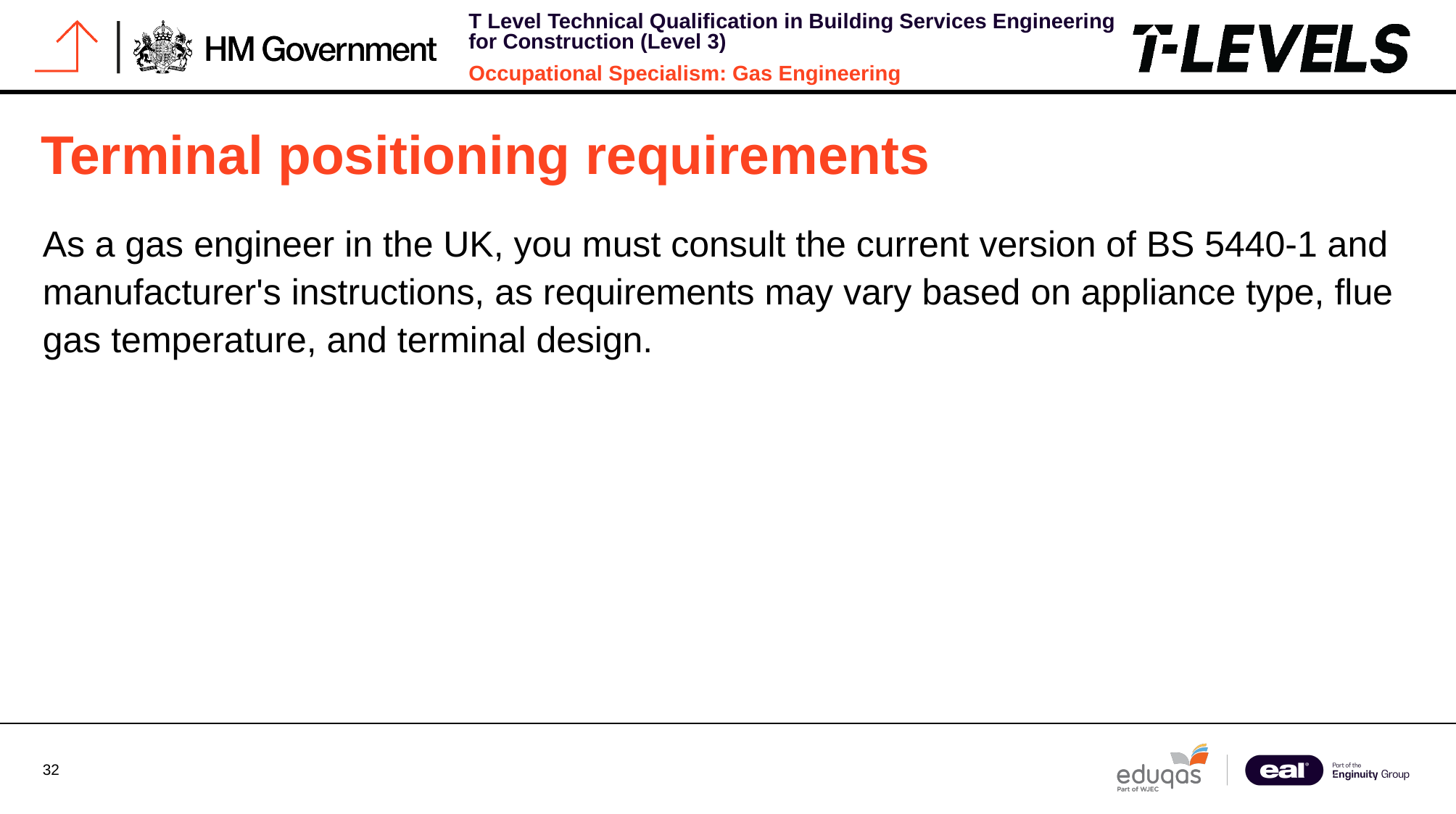

# Terminal positioning requirements
As a gas engineer in the UK, you must consult the current version of BS 5440-1 and manufacturer's instructions, as requirements may vary based on appliance type, flue gas temperature, and terminal design.